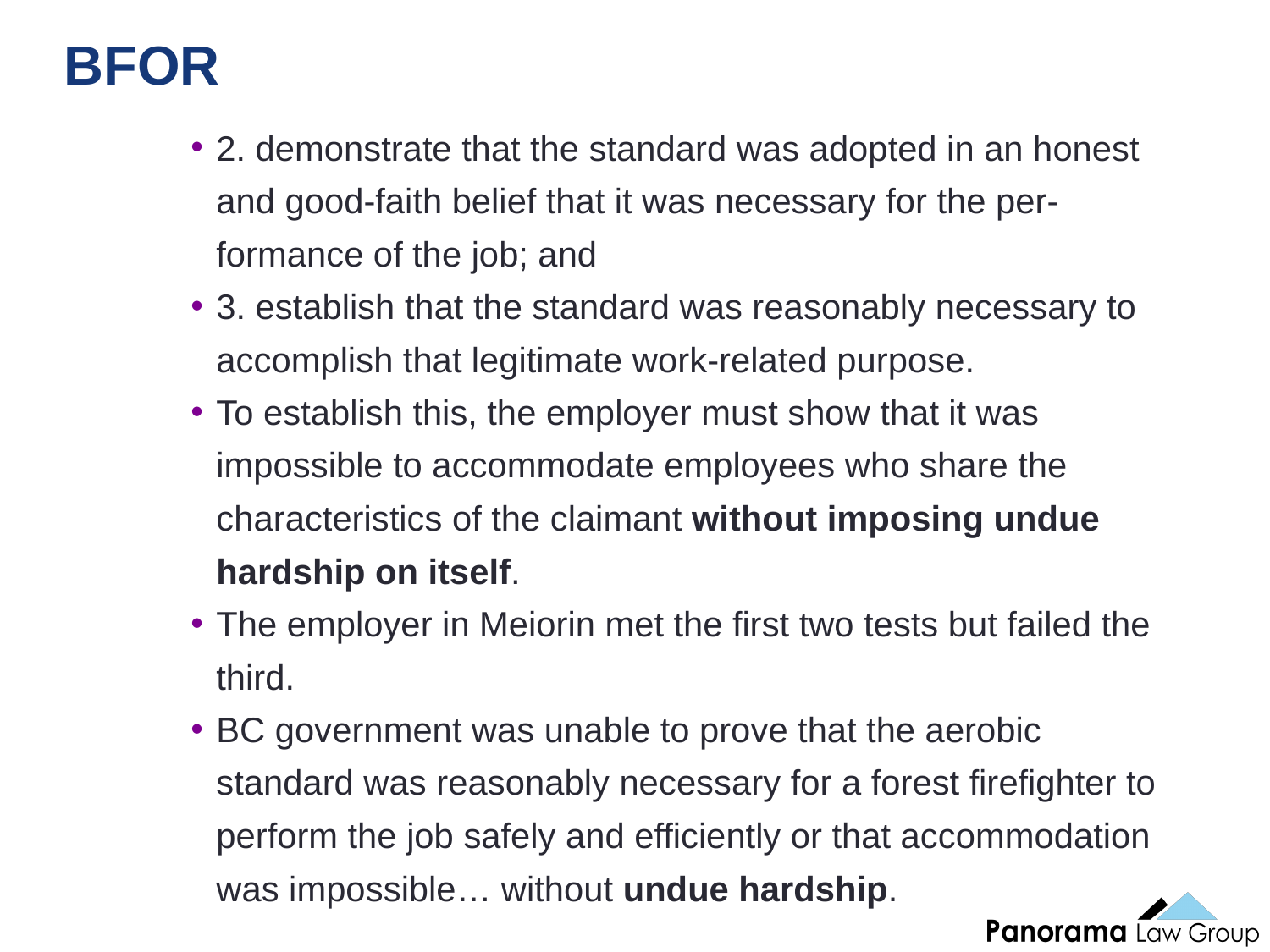

40
# BFOR
2. demonstrate that the standard was adopted in an honest and good-faith belief that it was necessary for the per-formance of the job; and
3. establish that the standard was reasonably necessary to accomplish that legitimate work-related purpose.
To establish this, the employer must show that it was impossible to accommodate employees who share the characteristics of the claimant without imposing undue hardship on itself.
The employer in Meiorin met the first two tests but failed the third.
BC government was unable to prove that the aerobic standard was reasonably necessary for a forest firefighter to perform the job safely and efficiently or that accommodation was impossible… without undue hardship.